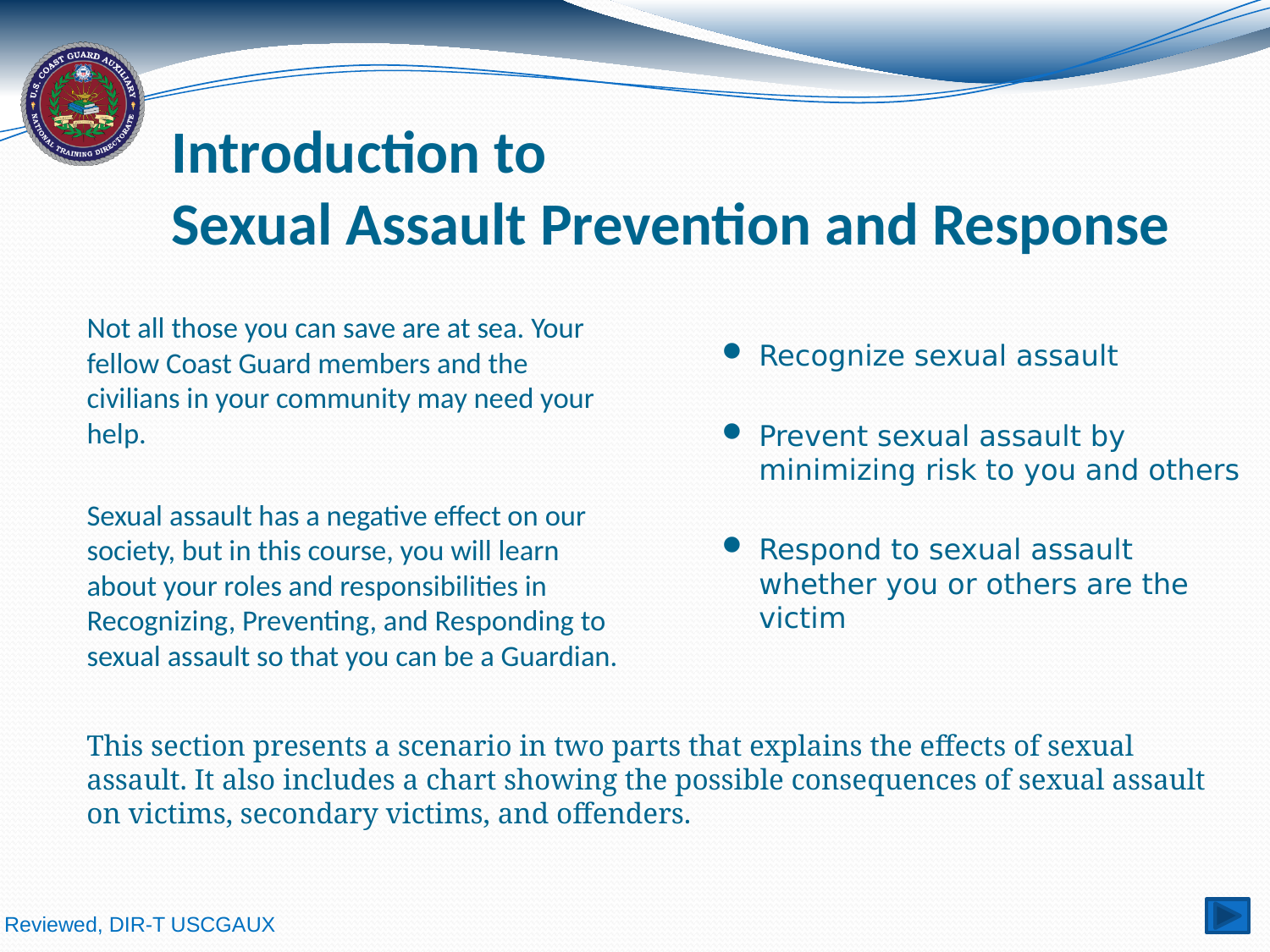

# Introduction to Sexual Assault Prevention and Response
Not all those you can save are at sea. Your fellow Coast Guard members and the civilians in your community may need your help.

Sexual assault has a negative effect on our society, but in this course, you will learn about your roles and responsibilities in Recognizing, Preventing, and Responding to sexual assault so that you can be a Guardian.
Recognize sexual assault

Prevent sexual assault by minimizing risk to you and others

Respond to sexual assault whether you or others are the victim

This section presents a scenario in two parts that explains the effects of sexual assault. It also includes a chart showing the possible consequences of sexual assault on victims, secondary victims, and offenders.